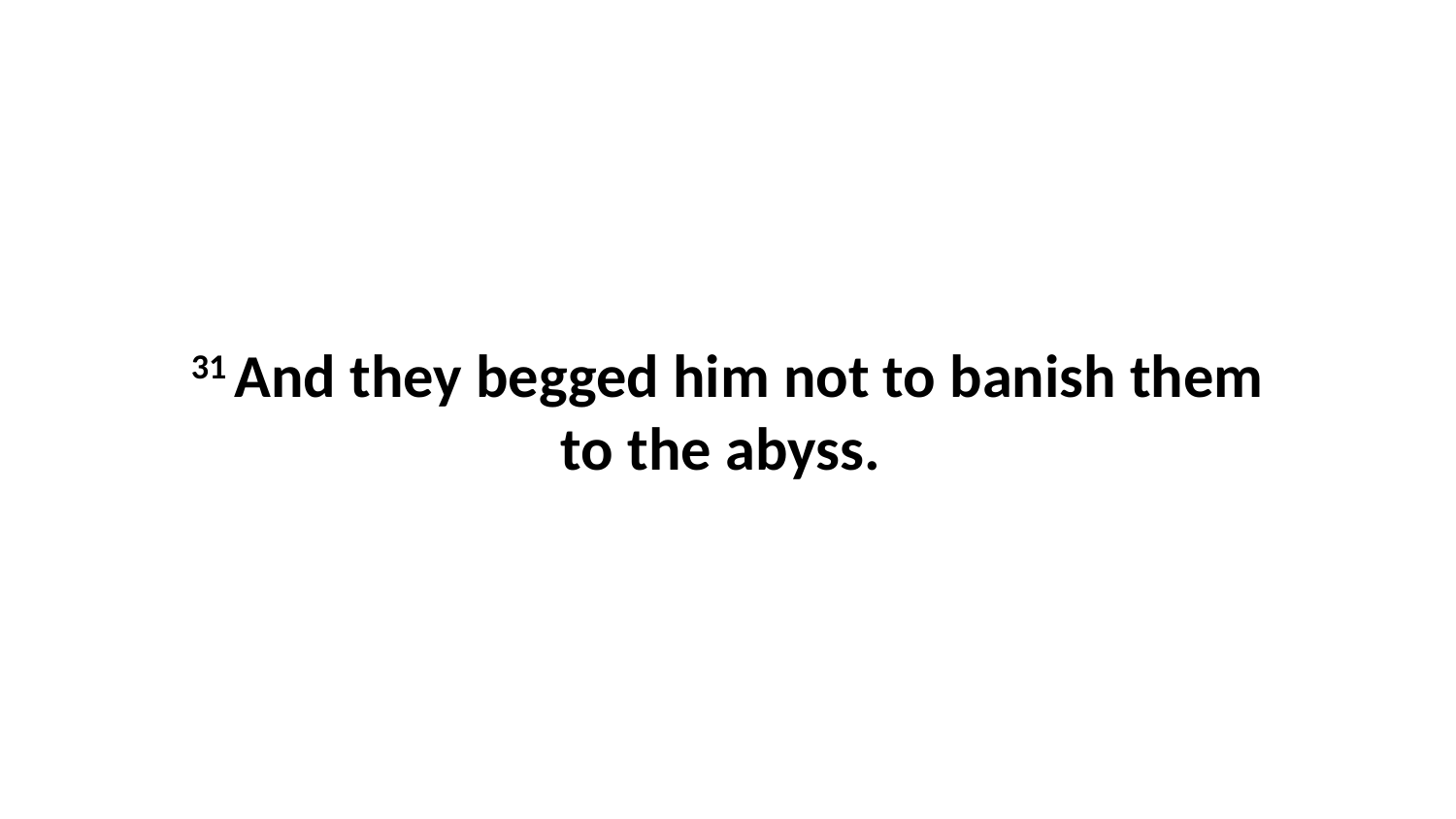

31 And they begged him not to banish them to the abyss.